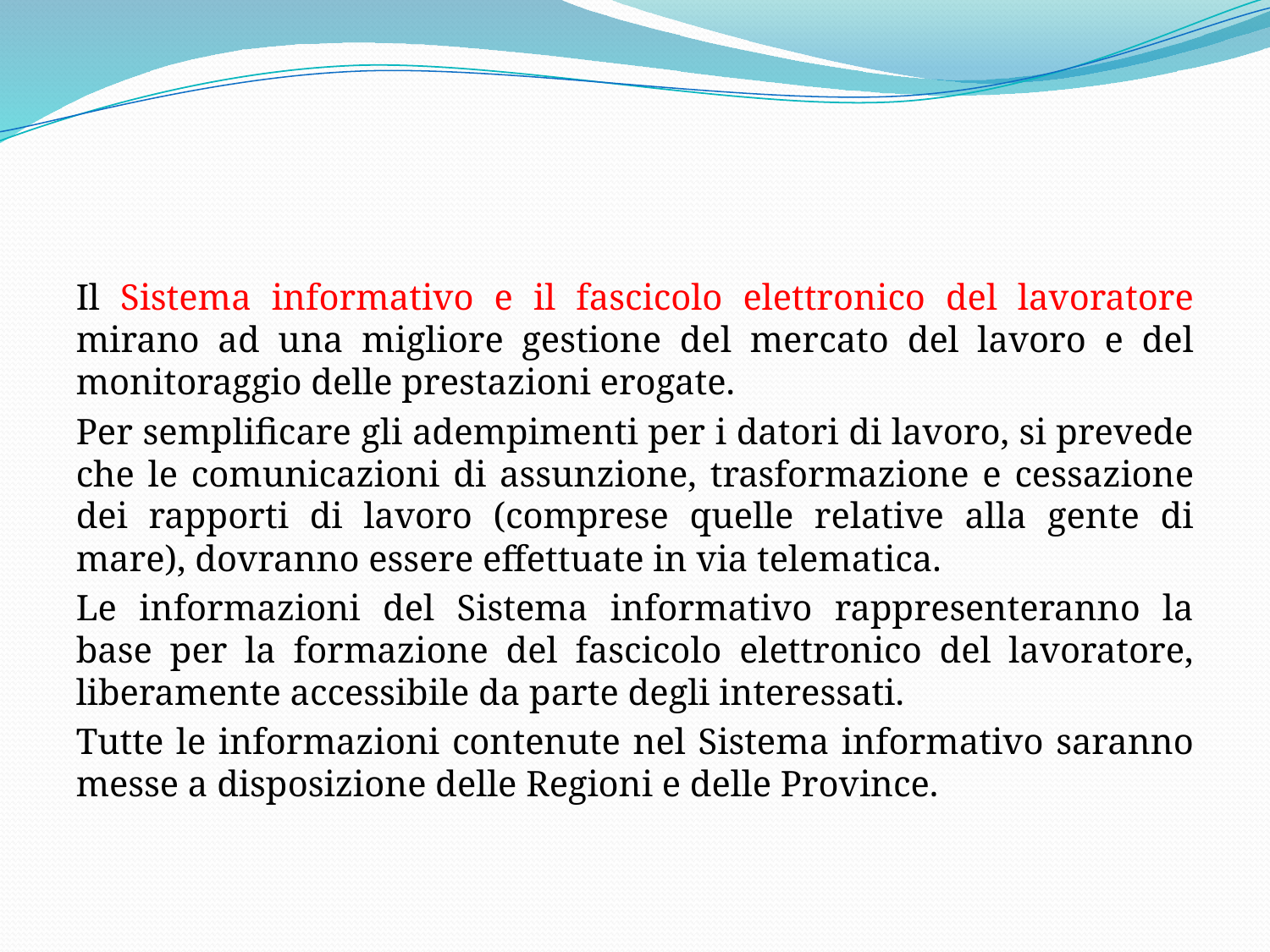

#
Il Sistema informativo e il fascicolo elettronico del lavoratore mirano ad una migliore gestione del mercato del lavoro e del monitoraggio delle prestazioni erogate.
Per semplificare gli adempimenti per i datori di lavoro, si prevede che le comunicazioni di assunzione, trasformazione e cessazione dei rapporti di lavoro (comprese quelle relative alla gente di mare), dovranno essere effettuate in via telematica.
Le informazioni del Sistema informativo rappresenteranno la base per la formazione del fascicolo elettronico del lavoratore, liberamente accessibile da parte degli interessati.
Tutte le informazioni contenute nel Sistema informativo saranno messe a disposizione delle Regioni e delle Province.